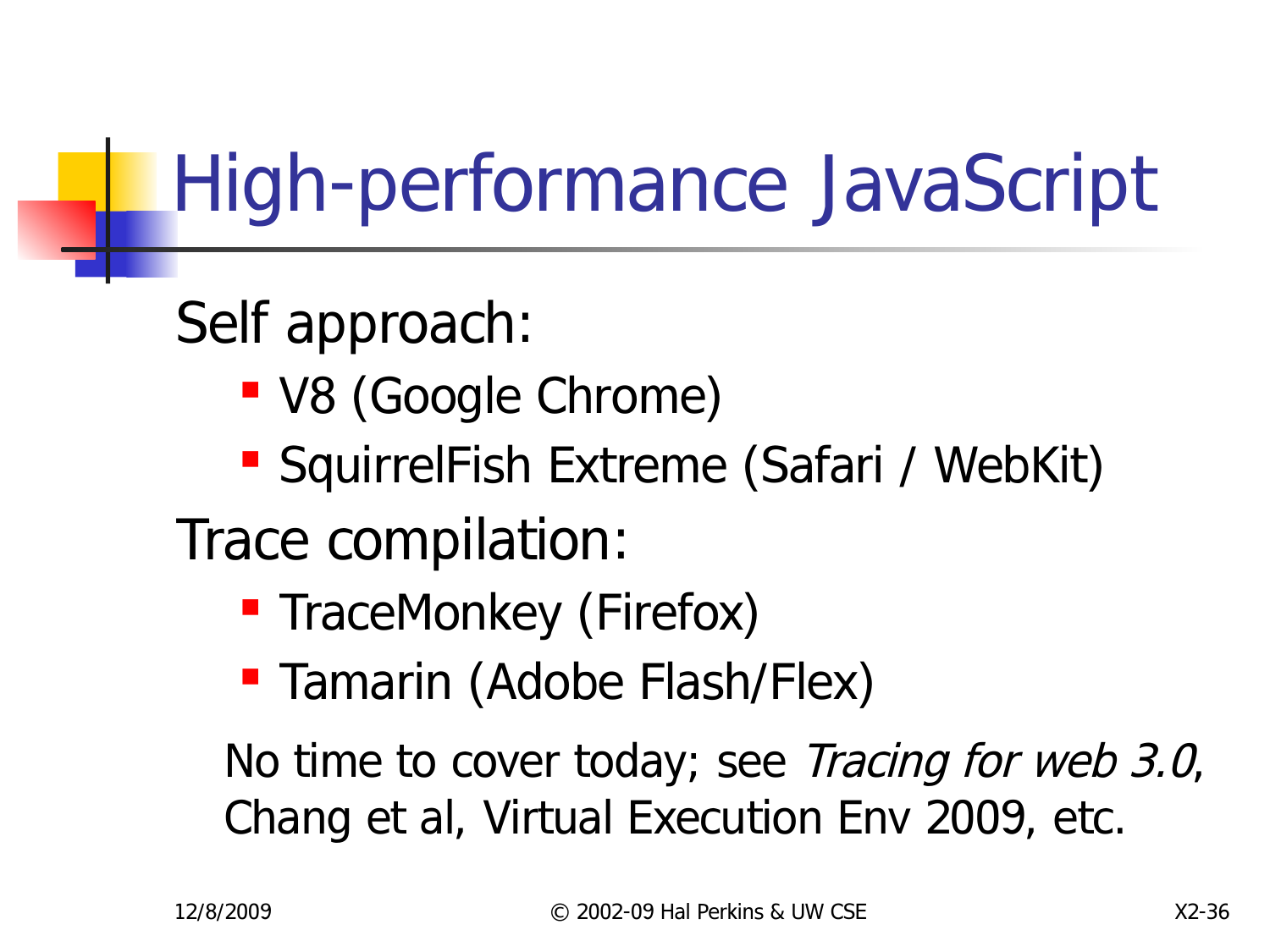

# High-performance JavaScript
Self approach:
V8 (Google Chrome)
SquirrelFish Extreme (Safari / WebKit)
Trace compilation:
TraceMonkey (Firefox)
Tamarin (Adobe Flash/Flex)
	No time to cover today; see Tracing for web 3.0, Chang et al, Virtual Execution Env 2009, etc.
12/8/2009
© 2002-09 Hal Perkins & UW CSE
X2-36